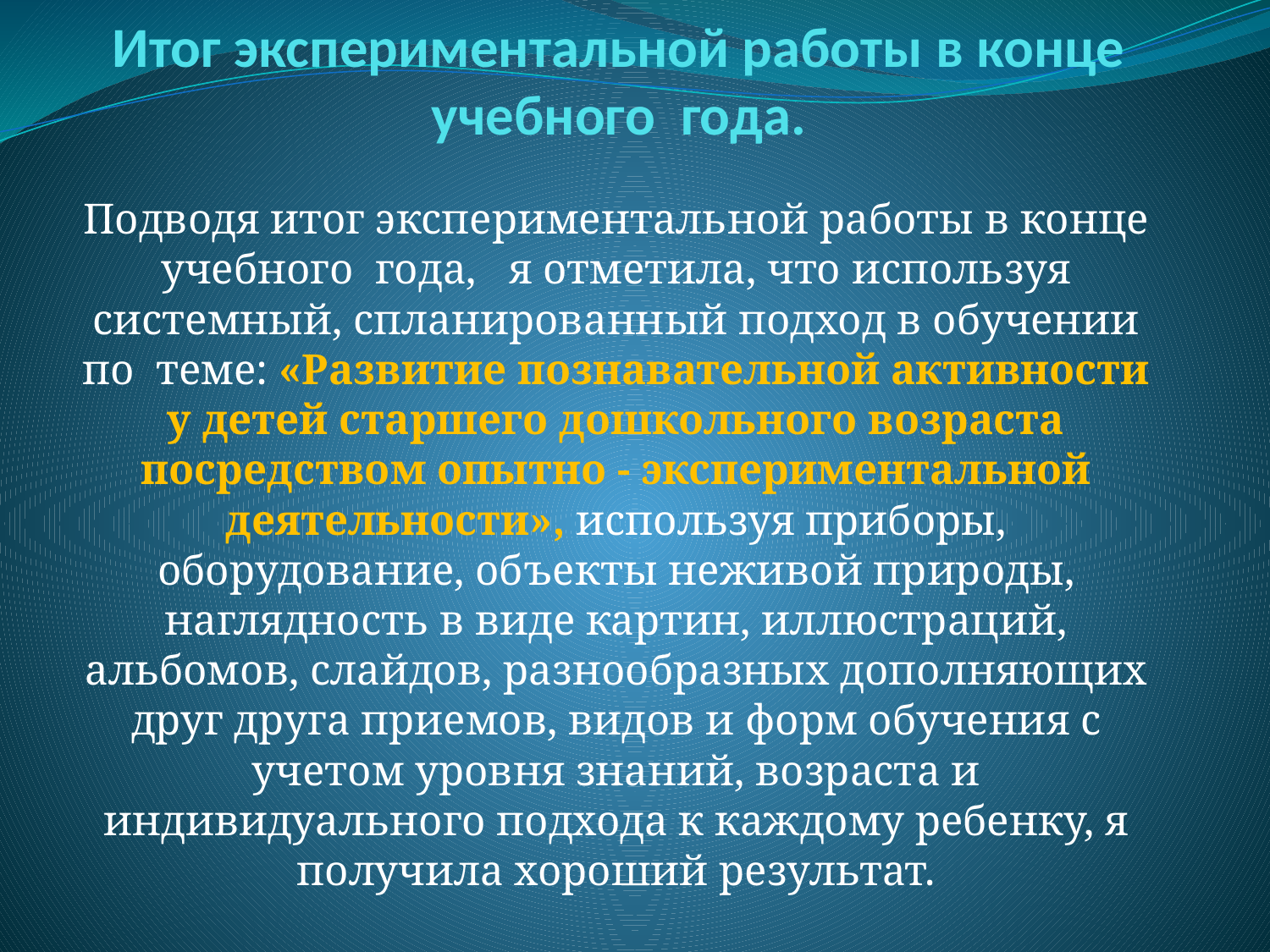

# Итог экспериментальной работы в конце учебного  года.
Подводя итог экспериментальной работы в конце учебного  года,   я отметила, что используя системный, спланированный подход в обучении по  теме: «Развитие познавательной активности у детей старшего дошкольного возраста посредством опытно - экспериментальной деятельности», используя приборы, оборудование, объекты неживой природы, наглядность в виде картин, иллюстраций, альбомов, слайдов, разнообразных дополняющих друг друга приемов, видов и форм обучения с учетом уровня знаний, возраста и индивидуального подхода к каждому ребенку, я получила хороший результат.